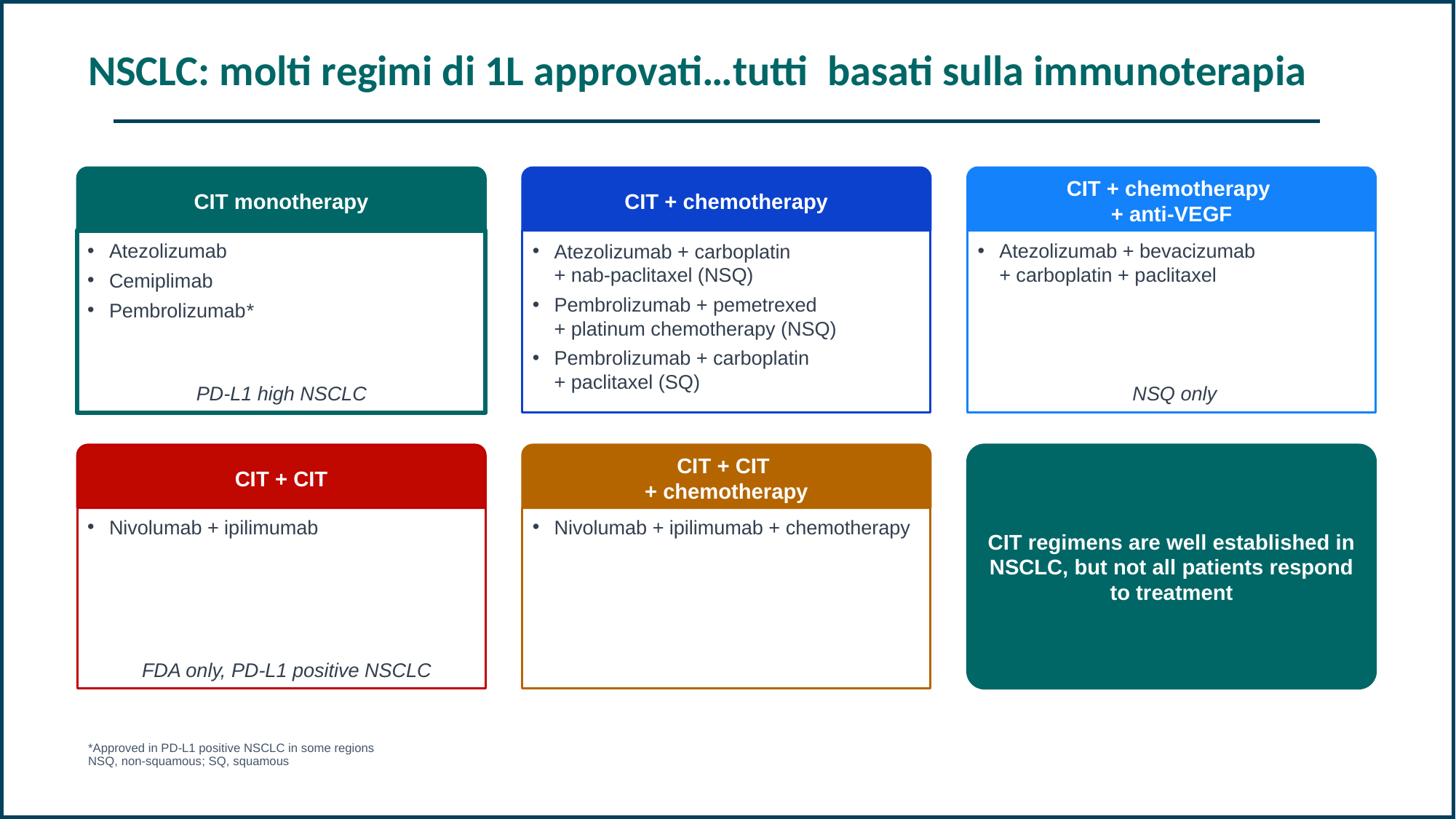

NSCLC: molti regimi di 1L approvati…tutti  basati sulla immunoterapia
CIT monotherapy
CIT + chemotherapy
Atezolizumab + carboplatin
+ nab-paclitaxel (NSQ)
Pembrolizumab + pemetrexed
+ platinum chemotherapy (NSQ)
Pembrolizumab + carboplatin
+ paclitaxel (SQ)

CIT + chemotherapy
+ anti-VEGF

Atezolizumab + bevacizumab
+ carboplatin + paclitaxel

NSQ only

Atezolizumab
Cemiplimab
Pembrolizumab*

PD-L1 high NSCLC
CIT + CIT
Nivolumab + ipilimumab

FDA only, PD-L1 positive NSCLC

CIT + CIT
+ chemotherapy
Nivolumab + ipilimumab + chemotherapy

CIT regimens are well established in NSCLC, but not all patients respond to treatment
*Approved in PD-L1 positive NSCLC in some regions
NSQ, non-squamous; SQ, squamous